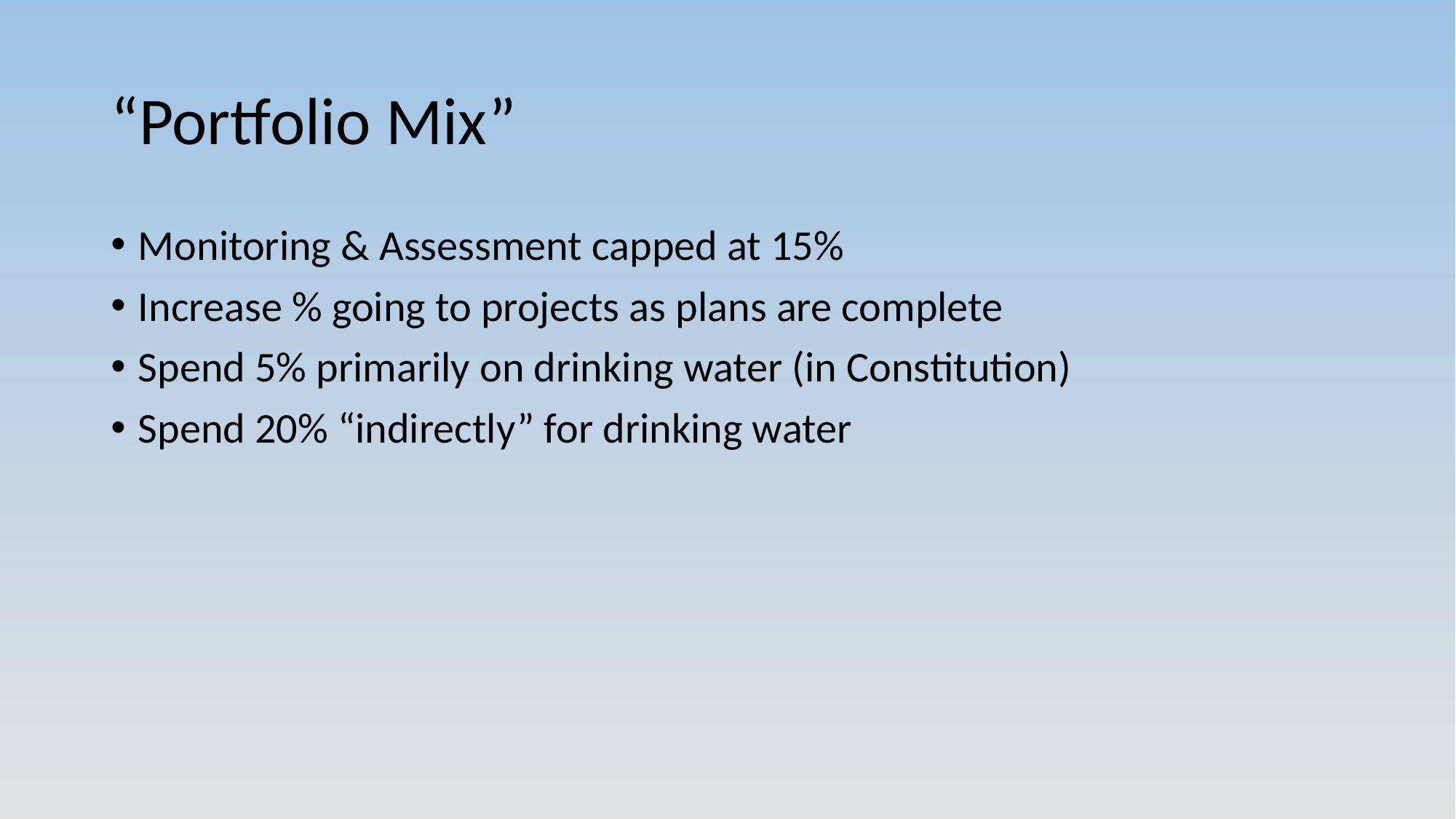

# “Portfolio Mix”
Monitoring & Assessment capped at 15%
Increase % going to projects as plans are complete
Spend 5% primarily on drinking water (in Constitution)
Spend 20% “indirectly” for drinking water